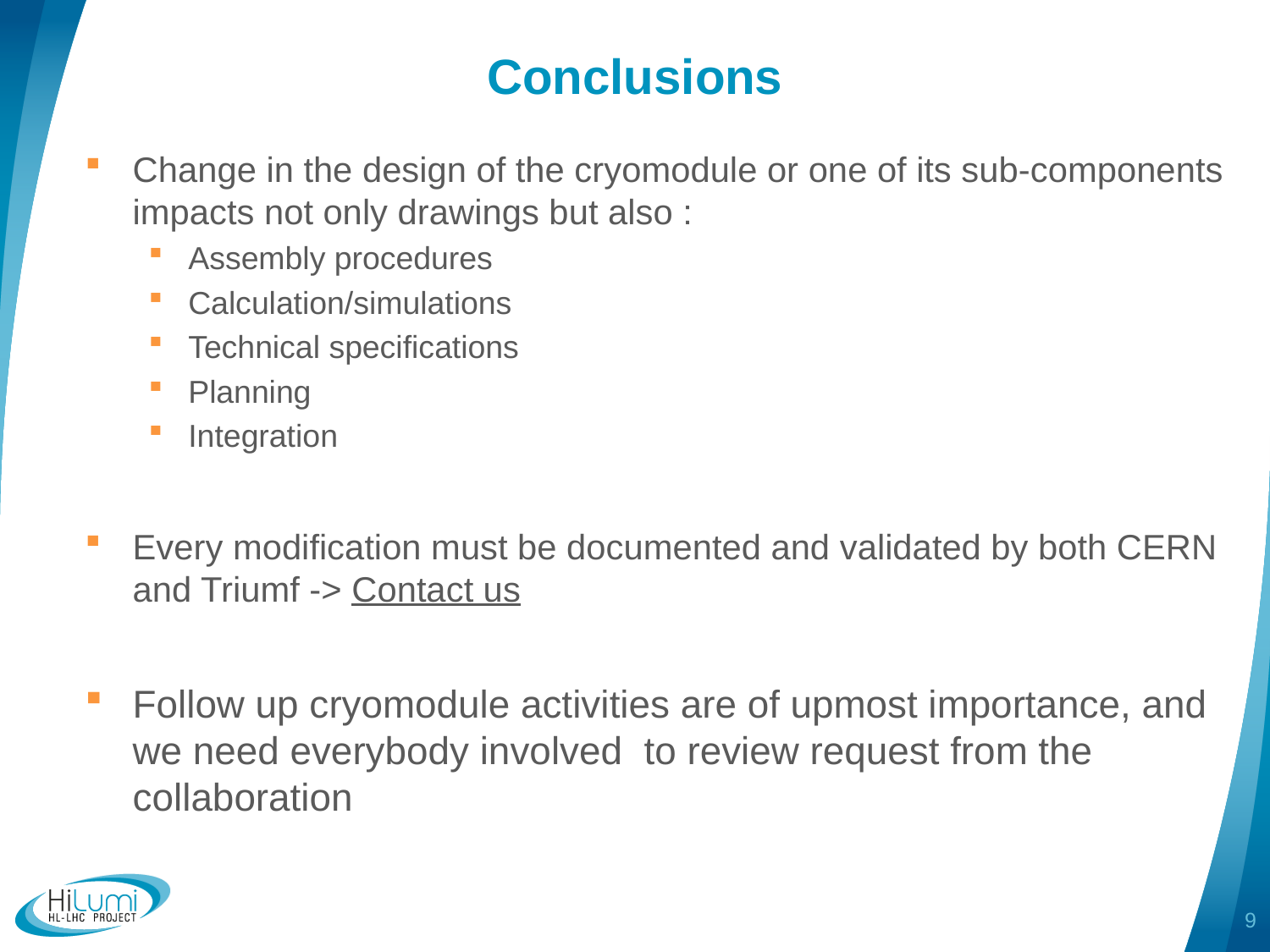

# Conclusions
Change in the design of the cryomodule or one of its sub-components impacts not only drawings but also :
Assembly procedures
Calculation/simulations
Technical specifications
Planning
Integration

Every modification must be documented and validated by both CERN and Triumf -> Contact us

Follow up cryomodule activities are of upmost importance, and we need everybody involved  to review request from the collaboration
9